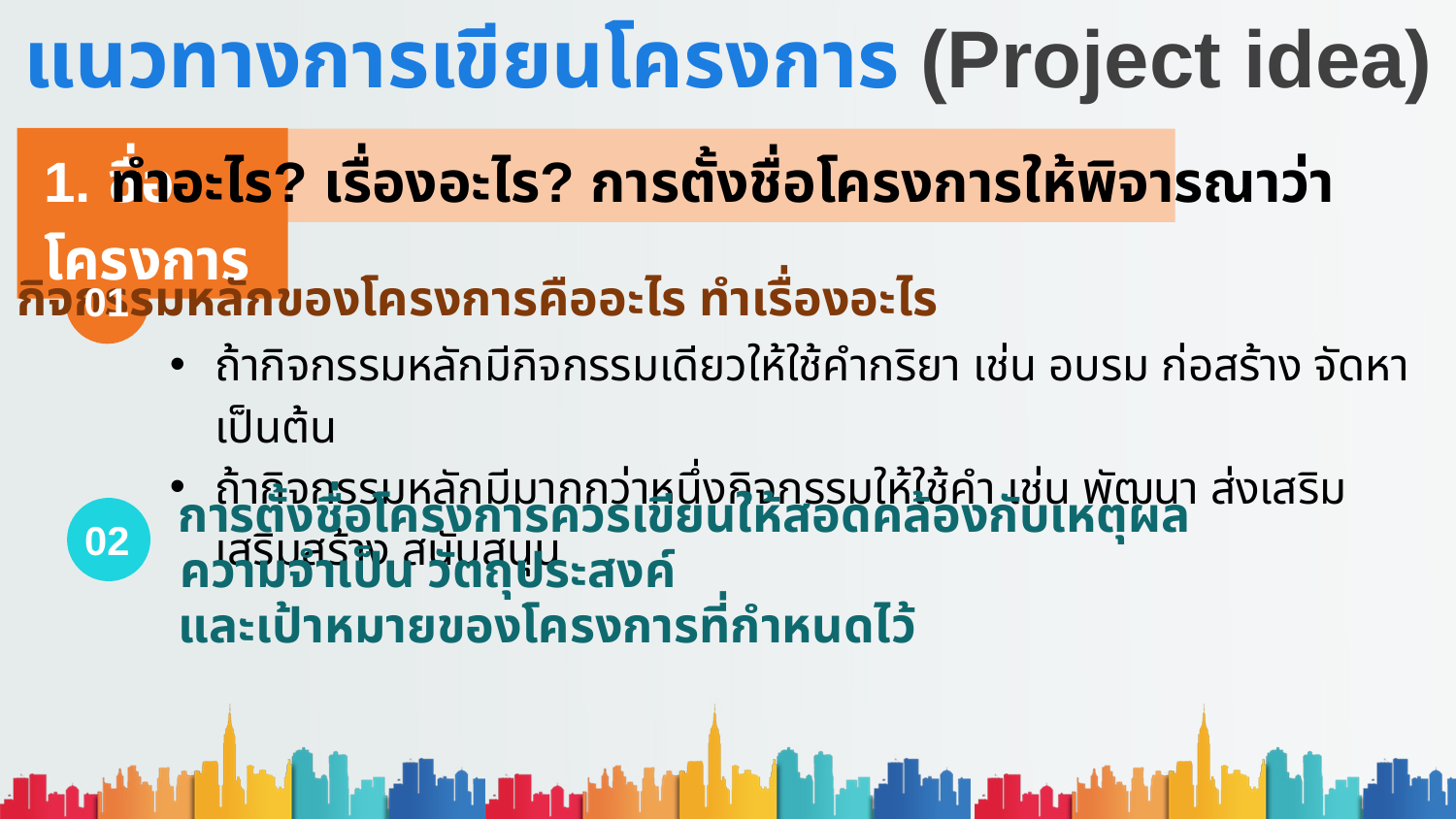

# แนวทางการเขียนโครงการ (Project idea)
1. ชื่อโครงการ

ทำอะไร? เรื่องอะไร? การตั้งชื่อโครงการให้พิจารณาว่า
กิจกรรมหลักของโครงการคืออะไร ทำเรื่องอะไร

01
ถ้ากิจกรรมหลักมีกิจกรรมเดียวให้ใช้คำกริยา เช่น อบรม ก่อสร้าง จัดหา เป็นต้น
ถ้ากิจกรรมหลักมีมากกว่าหนึ่งกิจกรรมให้ใช้คำ เช่น พัฒนา ส่งเสริม เสริมสร้าง สนับสนุน
การตั้งชื่อโครงการควรเขียนให้สอดคล้องกับเหตุผล ความจำเป็น วัตถุประสงค์
และเป้าหมายของโครงการที่กำหนดไว้

02